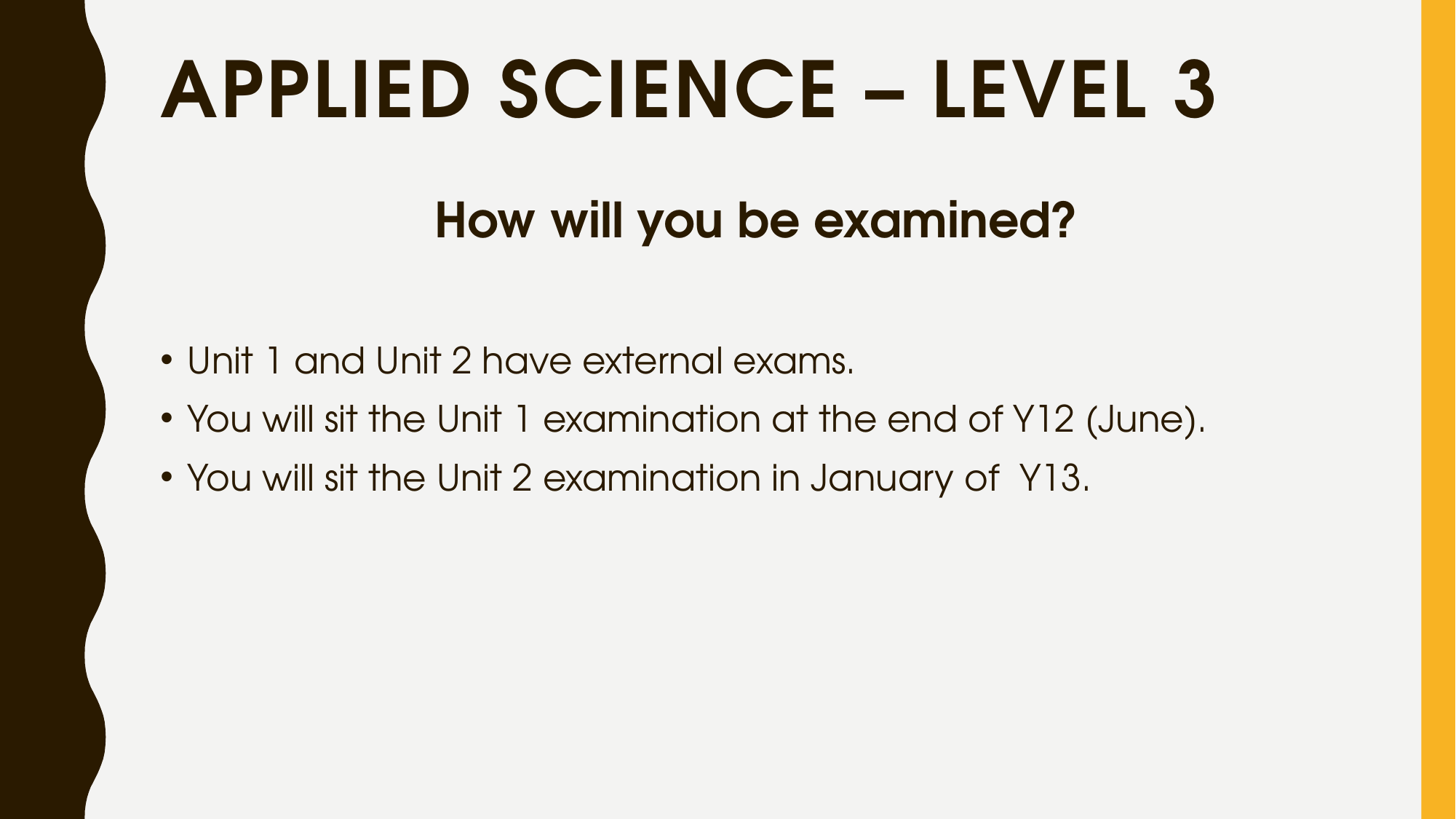

# Applied Science – level 3
How will you be examined?

Unit 1 and Unit 2 have external exams.
You will sit the Unit 1 examination at the end of Y12 (June).
You will sit the Unit 2 examination in January of  Y13.